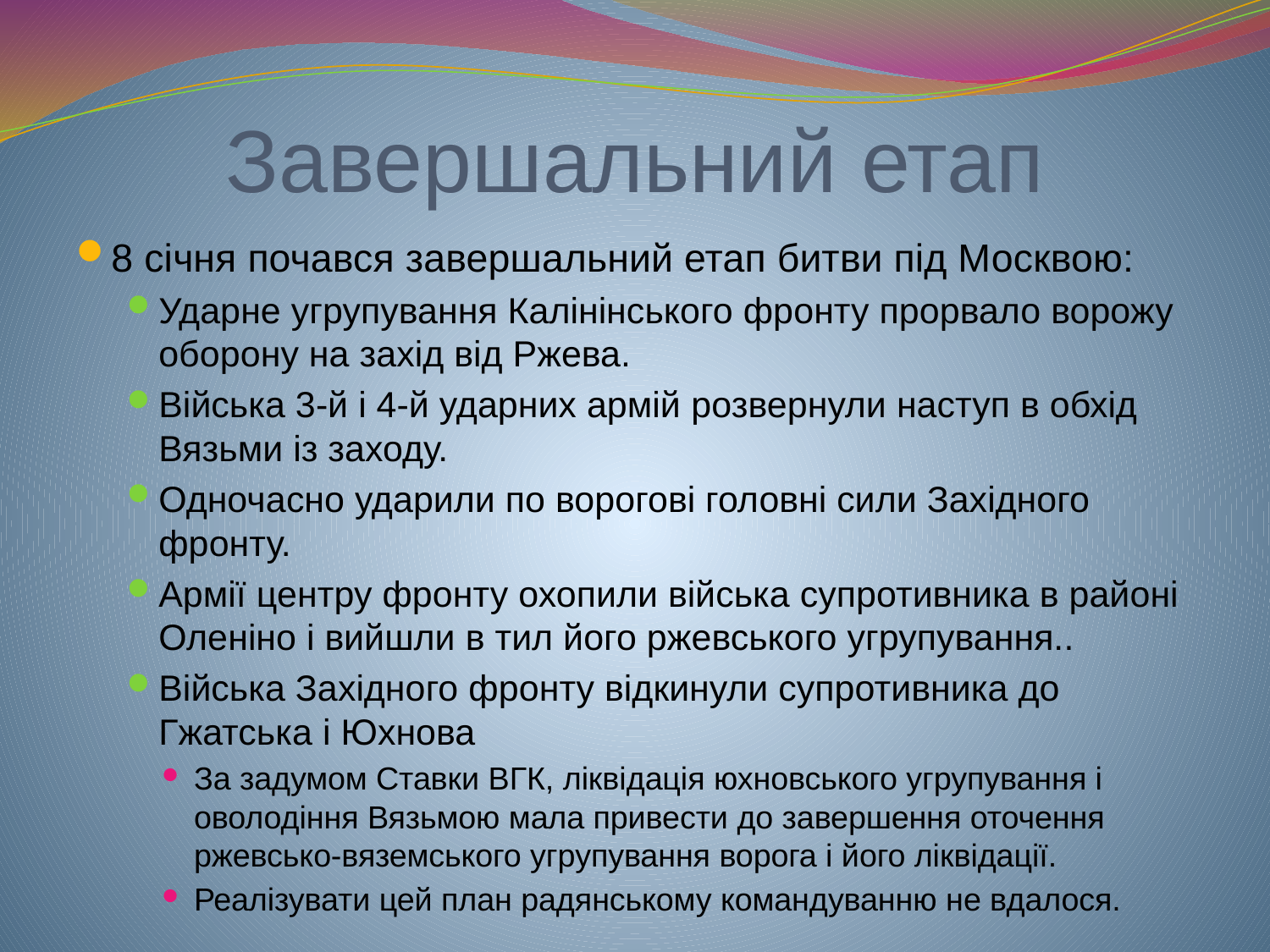

# Завершальний етап
8 січня почався завершальний етап битви під Москвою:
Ударне угрупування Калінінського фронту прорвало ворожу оборону на захід від Ржева.
Війська 3-й і 4-й ударних армій розвернули наступ в обхід Вязьми із заходу.
Одночасно ударили по ворогові головні сили Західного фронту.
Армії центру фронту охопили війська супротивника в районі Оленіно і вийшли в тил його ржевського угрупування..
Війська Західного фронту відкинули супротивника до Гжатська і Юхнова
За задумом Ставки ВГК, ліквідація юхновського угрупування і оволодіння Вязьмою мала привести до завершення оточення ржевсько-вяземського угрупування ворога і його ліквідації.
Реалізувати цей план радянському командуванню не вдалося.